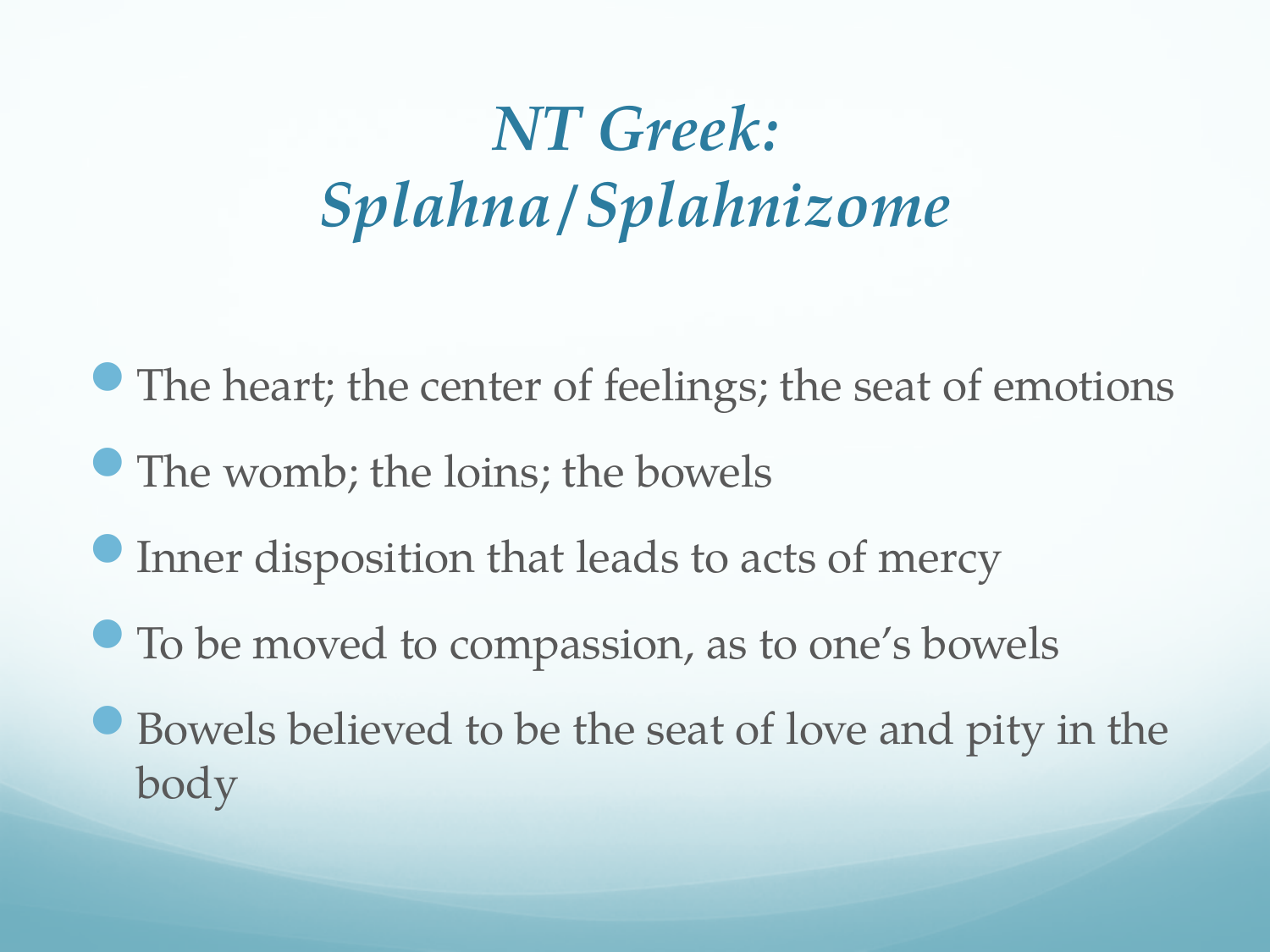

# NT Greek: Splahna/Splahnizome

The heart; the center of feelings; the seat of emotions
The womb; the loins; the bowels
Inner disposition that leads to acts of mercy
To be moved to compassion, as to one’s bowels
Bowels believed to be the seat of love and pity in the body